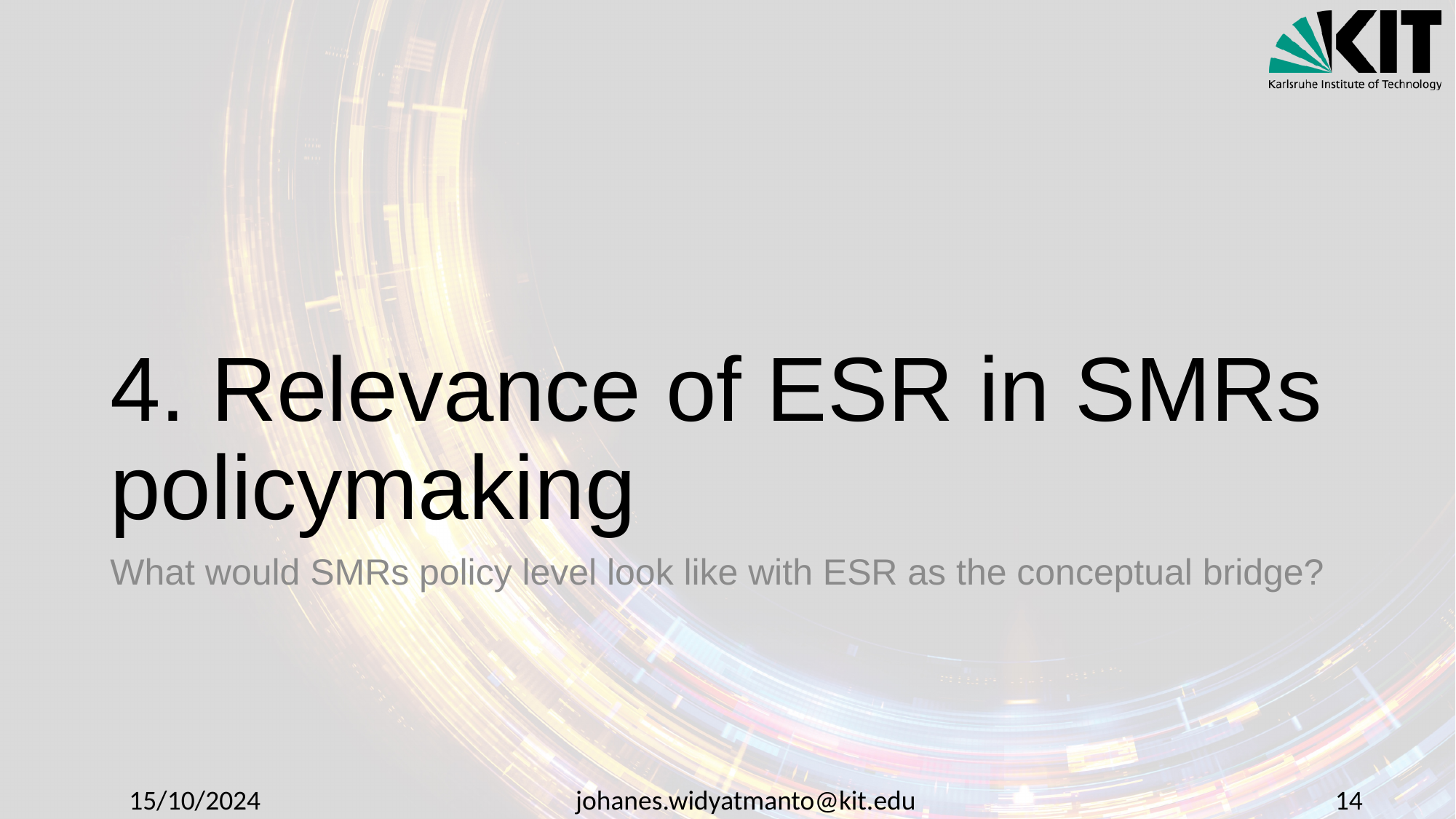

# 4. Relevance of ESR in SMRs policymaking
What would SMRs policy level look like with ESR as the conceptual bridge?